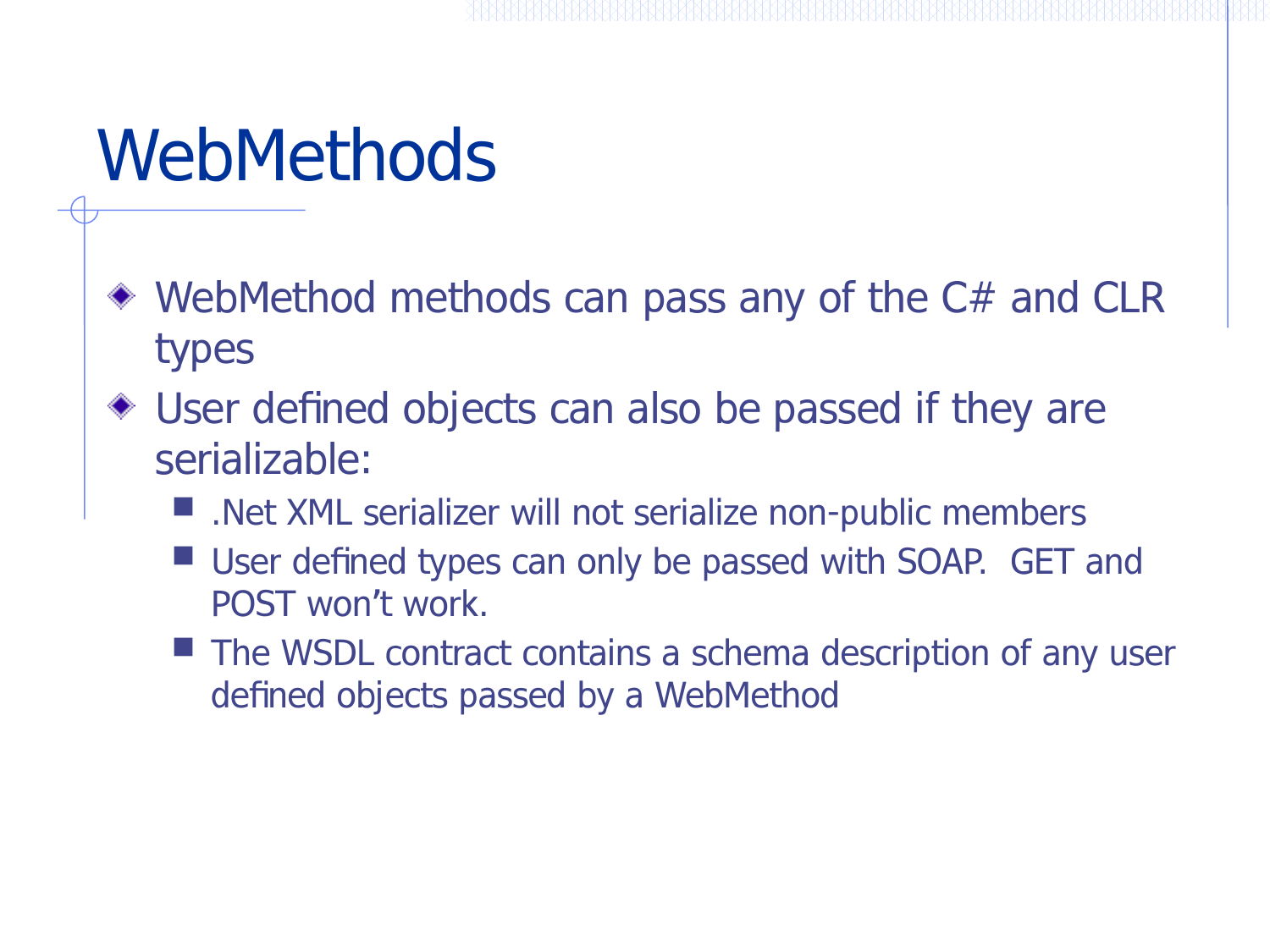

# WebMethods
WebMethod methods can pass any of the C# and CLR types
User defined objects can also be passed if they are serializable:
.Net XML serializer will not serialize non-public members
User defined types can only be passed with SOAP.  GET and POST won’t work.
The WSDL contract contains a schema description of any user defined objects passed by a WebMethod